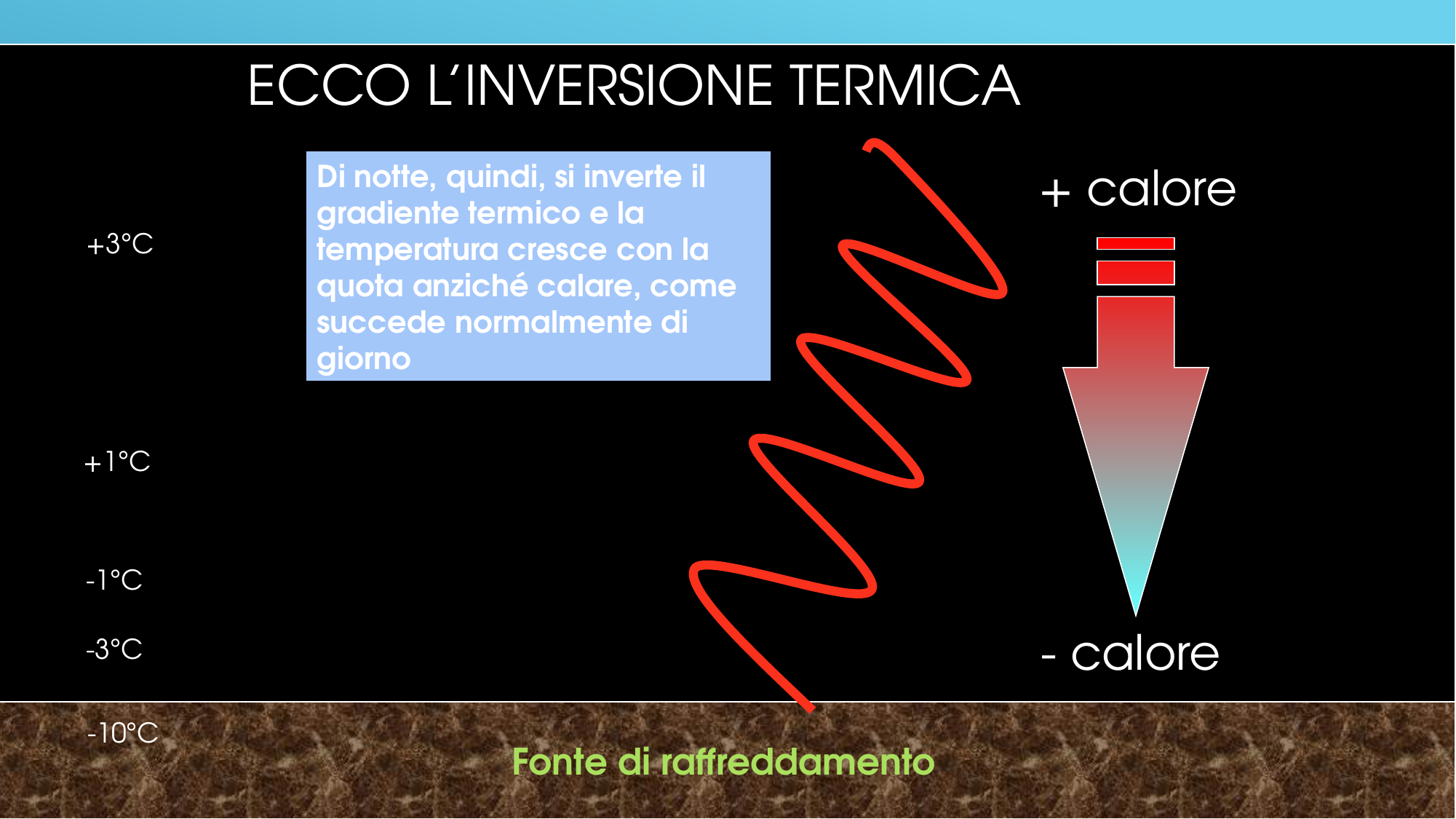

# Ecco l’inversione termica

Di notte, quindi, si inverte il gradiente termico e la temperatura cresce con la quota anziché calare, come succede normalmente di giorno
+ calore
+3°C

+1°C
-1°C
- calore
-3°C
Fonte di raffreddamento
-10°C